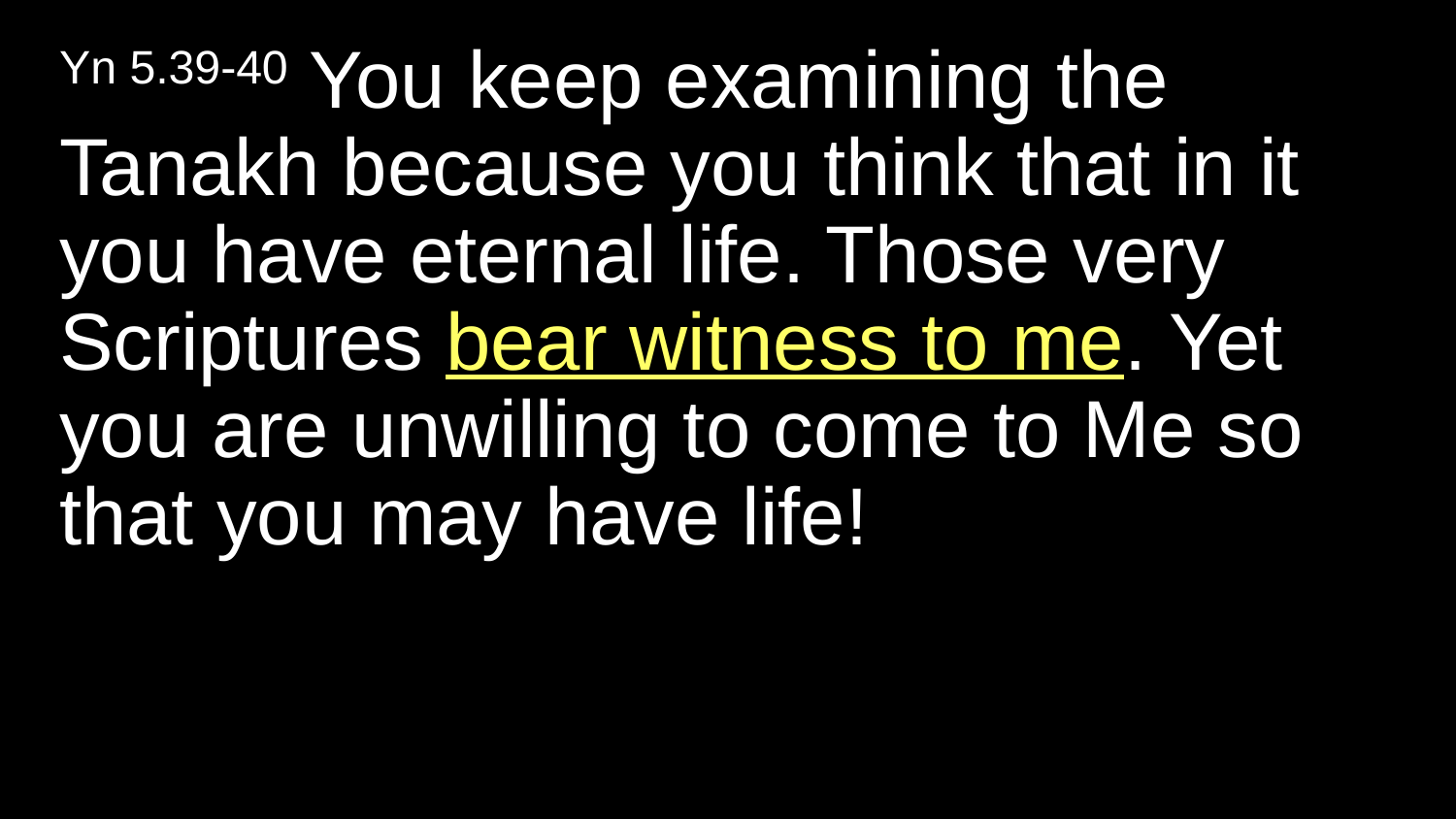

Yn 5.39-40 You keep examining the Tanakh because you think that in it you have eternal life. Those very Scriptures bear witness to me. Yet you are unwilling to come to Me so that you may have life!